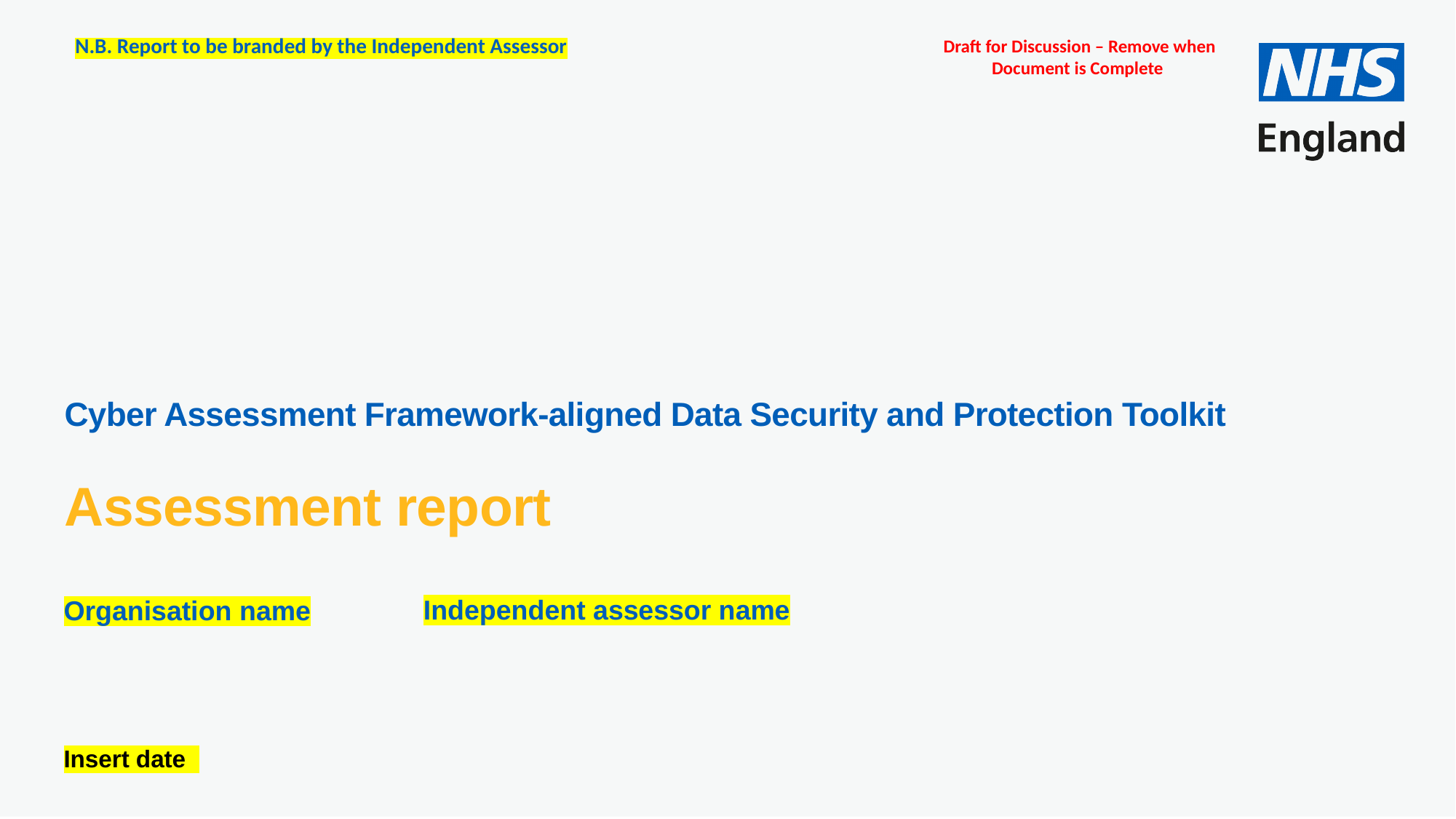

N.B. Report to be branded by the Independent Assessor
Draft for Discussion – Remove when Document is Complete
# Cyber Assessment Framework-aligned Data Security and Protection Toolkit Assessment report
Independent assessor name
Organisation name
Insert date